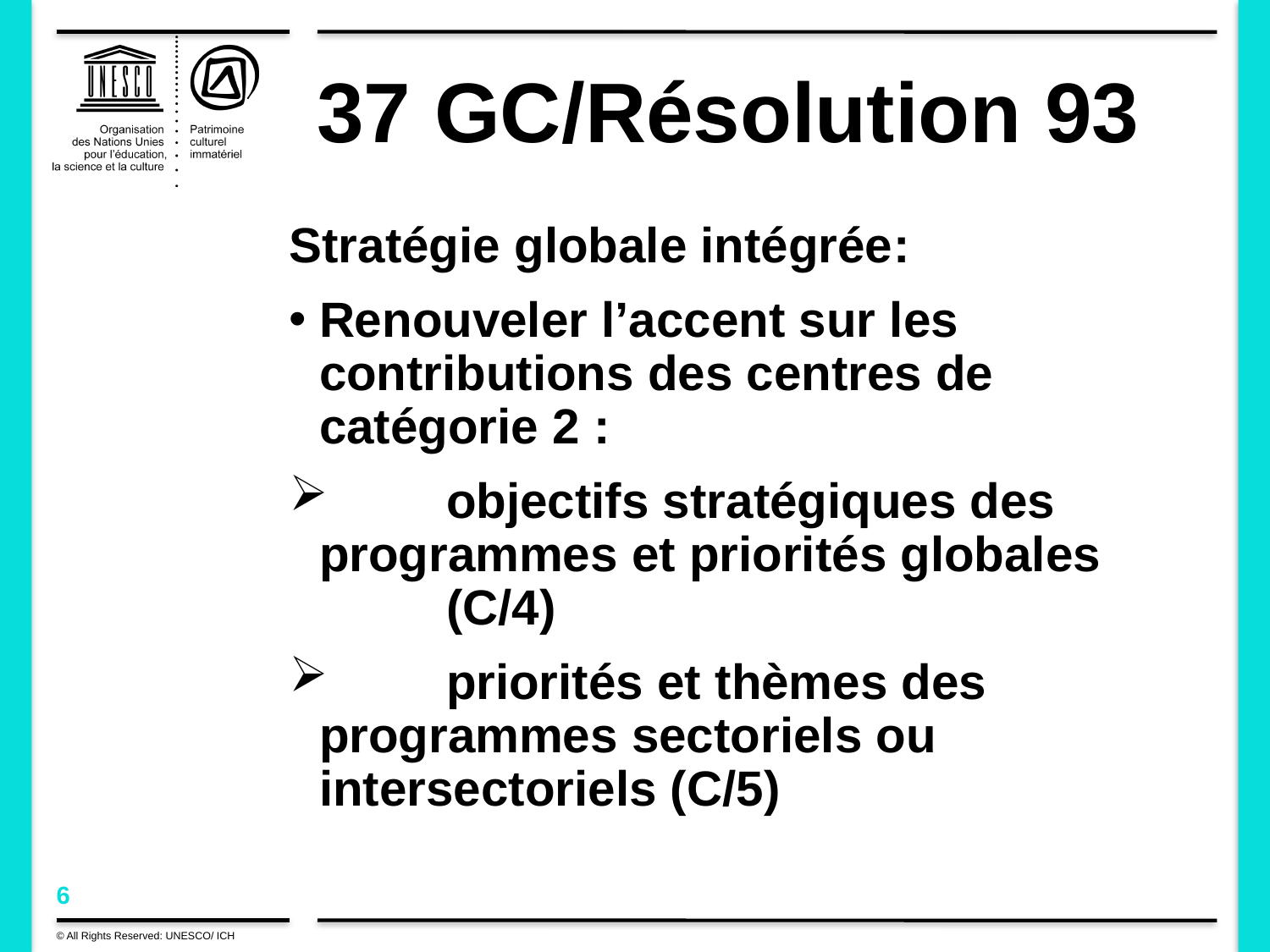

# 37 GC/Résolution 93
Stratégie globale intégrée:
Renouveler l’accent sur les contributions des centres de catégorie 2 :
	objectifs stratégiques des 	programmes et priorités globales
	(C/4)
	priorités et thèmes des 	programmes sectoriels ou 	intersectoriels (C/5)

© All Rights Reserved: UNESCO/ ICH